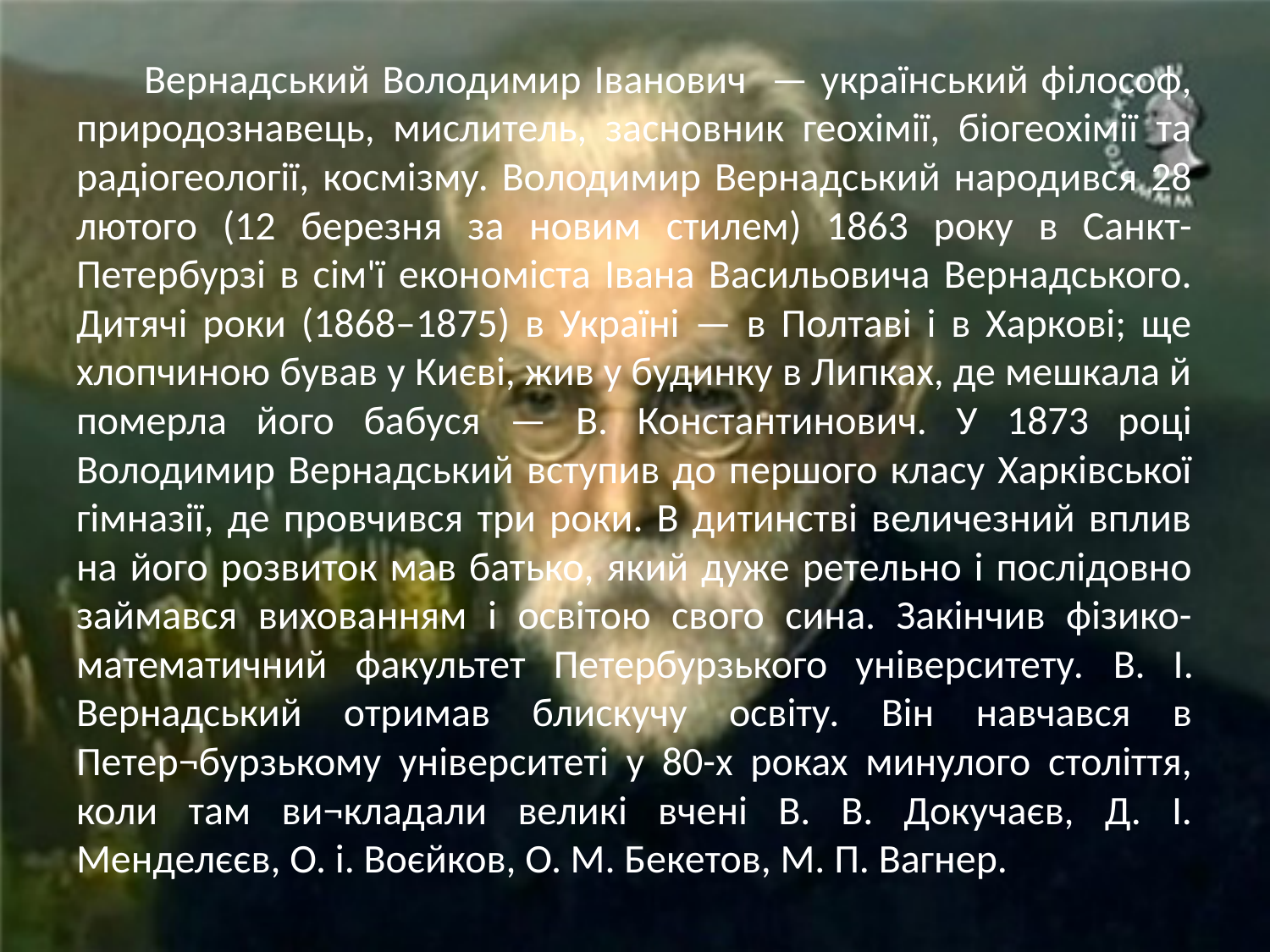

# Вернадський Володимир Іванович  — український філософ, природознавець, мислитель, засновник геохімії, біогеохімії та радіогеології, космізму. Володимир Вернадський народився 28 лютого (12 березня за новим стилем) 1863 року в Санкт-Петербурзі в сім'ї економіста Івана Васильовича Вернадського. Дитячі роки (1868–1875) в Україні — в Полтаві і в Харкові; ще хлопчиною бував у Києві, жив у будинку в Липках, де мешкала й померла його бабуся — В. Константинович. У 1873 році Володимир Вернадський вступив до першого класу Харківської гімназії, де провчився три роки. В дитинстві величезний вплив на його розвиток мав батько, який дуже ретельно і послідовно займався вихованням і освітою свого сина. Закінчив фізико-математичний факультет Петербурзького університету. В. І. Вернадський отримав блискучу освіту. Він навчався в Петер¬бурзькому університеті у 80-х роках минулого століття, коли там ви¬кладали великі вчені В. В. Докучаєв, Д. І. Менделєєв, О. і. Воєйков, О. М. Бекетов, М. П. Вагнер.